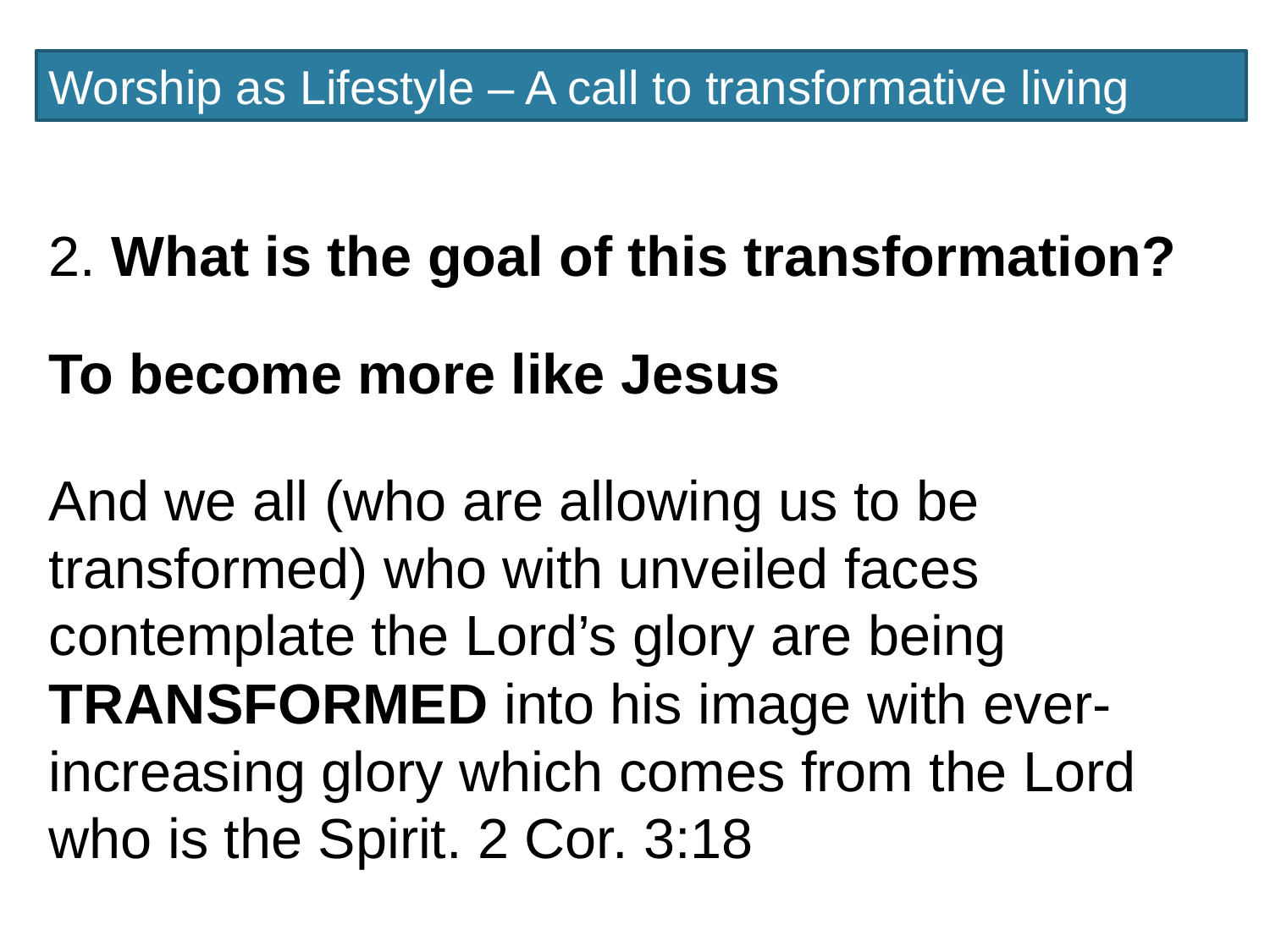

Worship as Lifestyle – A call to transformative living
2. What is the goal of this transformation?
To become more like Jesus
And we all (who are allowing us to be transformed) who with unveiled faces contemplate the Lord’s glory are being TRANSFORMED into his image with ever-increasing glory which comes from the Lord who is the Spirit. 2 Cor. 3:18